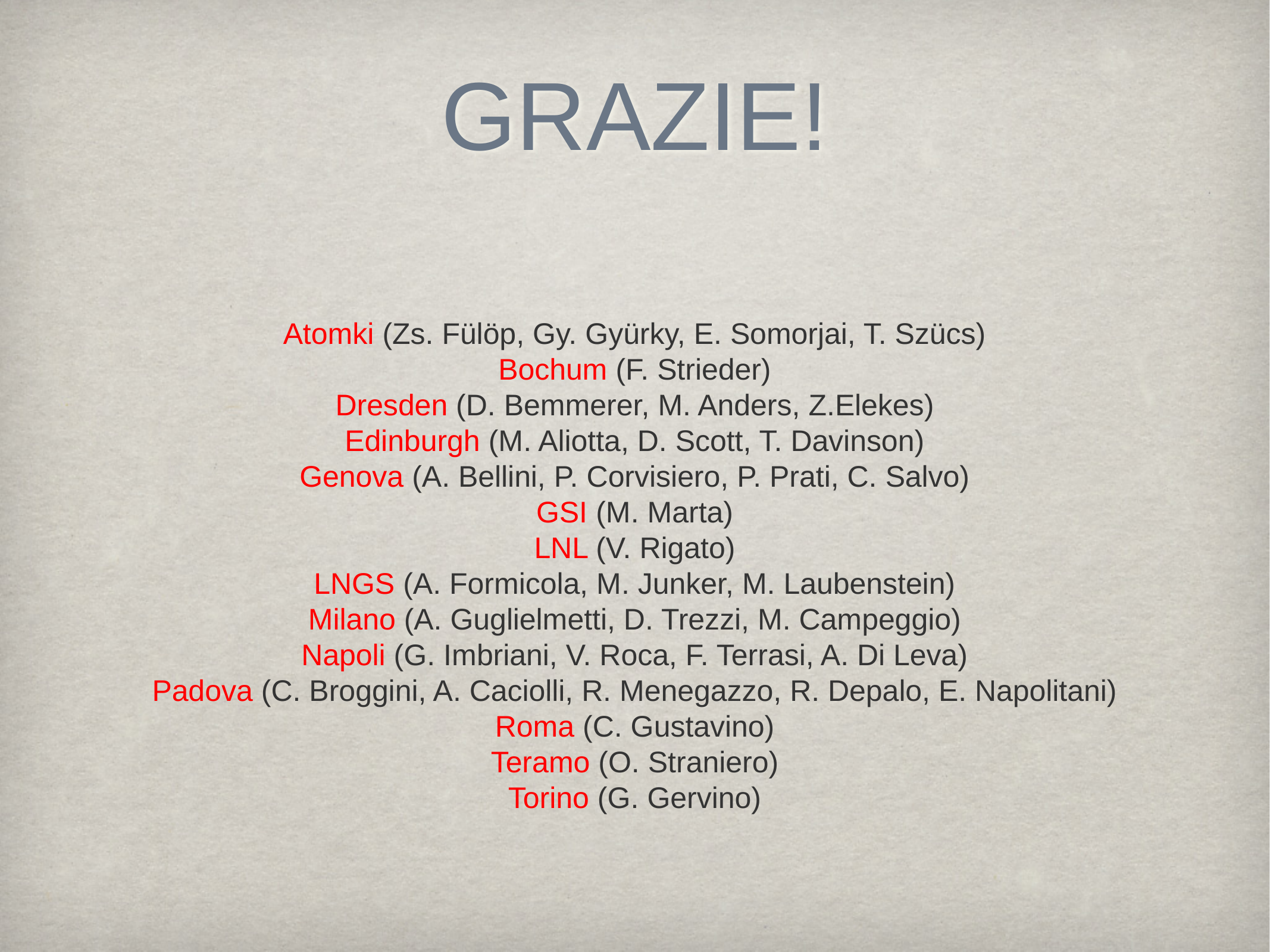

# GRAZIE!
Atomki (Zs. Fülöp, Gy. Gyürky, E. Somorjai, T. Szücs)
Bochum (F. Strieder)
Dresden (D. Bemmerer, M. Anders, Z.Elekes)
Edinburgh (M. Aliotta, D. Scott, T. Davinson)
Genova (A. Bellini, P. Corvisiero, P. Prati, C. Salvo)
GSI (M. Marta)
LNL (V. Rigato)
LNGS (A. Formicola, M. Junker, M. Laubenstein)
Milano (A. Guglielmetti, D. Trezzi, M. Campeggio)
Napoli (G. Imbriani, V. Roca, F. Terrasi, A. Di Leva)
Padova (C. Broggini, A. Caciolli, R. Menegazzo, R. Depalo, E. Napolitani)
Roma (C. Gustavino)
Teramo (O. Straniero)
Torino (G. Gervino)